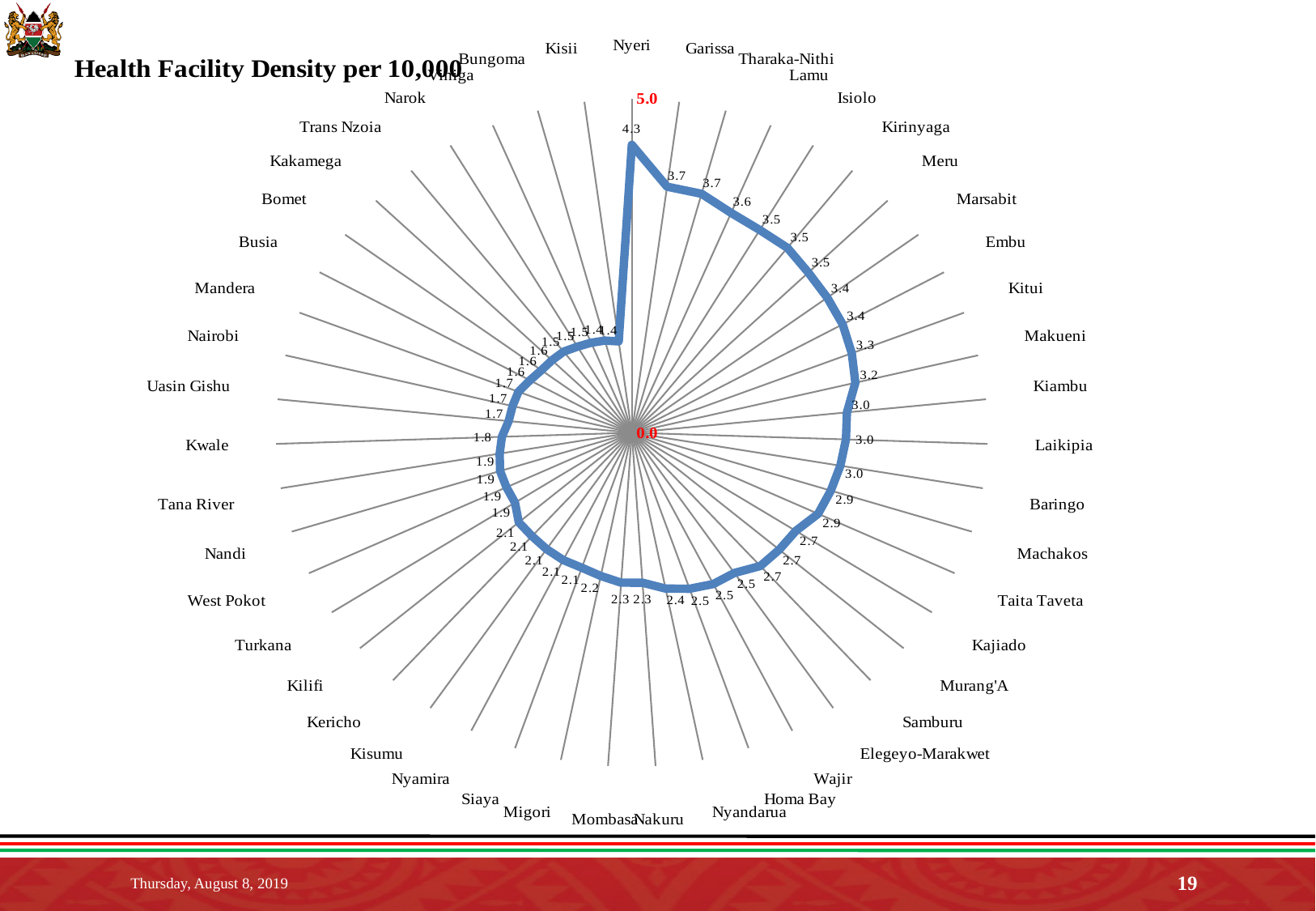

### Chart: Health Facility Density per 10,000

| Category | Density per 10,000 |
|---|---|
| Nyeri | 4.311715340071492 |
| Garissa | 3.7171328663546053 |
| Tharaka-Nithi | 3.709657474959812 |
| Lamu | 3.5752592062924564 |
| Isiolo | 3.52831472567353 |
| Kirinyaga | 3.52762143401766 |
| Meru | 3.4500879506011346 |
| Marsabit | 3.410144249101737 |
| Embu | 3.377592039383073 |
| Kitui | 3.3113351196097085 |
| Makueni | 3.2280076654966843 |
| Kiambu | 3.037315219265845 |
| Laikipia | 3.0097234378058193 |
| Baringo | 2.9707671210348883 |
| Machakos | 2.92734269644443 |
| Taita Taveta | 2.8855486477269743 |
| Kajiado | 2.7330223046773265 |
| Murang'A | 2.712340350849202 |
| Samburu | 2.6920374784144556 |
| Elegeyo-Marakwet | 2.547709847694721 |
| Wajir | 2.5395039782064384 |
| Homa Bay | 2.474468754517394 |
| Nyandarua | 2.3817296120442664 |
| Nakuru | 2.2512371466993417 |
| Mombasa | 2.250548423115738 |
| Migori | 2.1890910000661195 |
| Siaya | 2.1405046726244046 |
| Nyamira | 2.1369336098561953 |
| Kisumu | 2.1144867717707556 |
| Kericho | 2.089263795670001 |
| Kilifi | 2.0787463889301074 |
| Turkana | 1.9462675153311626 |
| West Pokot | 1.9411975319470784 |
| Nandi | 1.936657602848256 |
| Tana River | 1.8824023156634389 |
| Kwale | 1.8253817044273493 |
| Uasin Gishu | 1.7384841900929473 |
| Nairobi | 1.7220766585156388 |
| Mandera | 1.706530866538451 |
| Busia | 1.6322251827057697 |
| Bomet | 1.5777291080640643 |
| Kakamega | 1.5605179683601118 |
| Trans Nzoia | 1.5471994789895709 |
| Narok | 1.4978536536373601 |
| Vihiga | 1.463235815083959 |
| Bungoma | 1.4302655381249716 |
| Kisii | 1.3797586560297233 |
Thursday, August 8, 2019
19